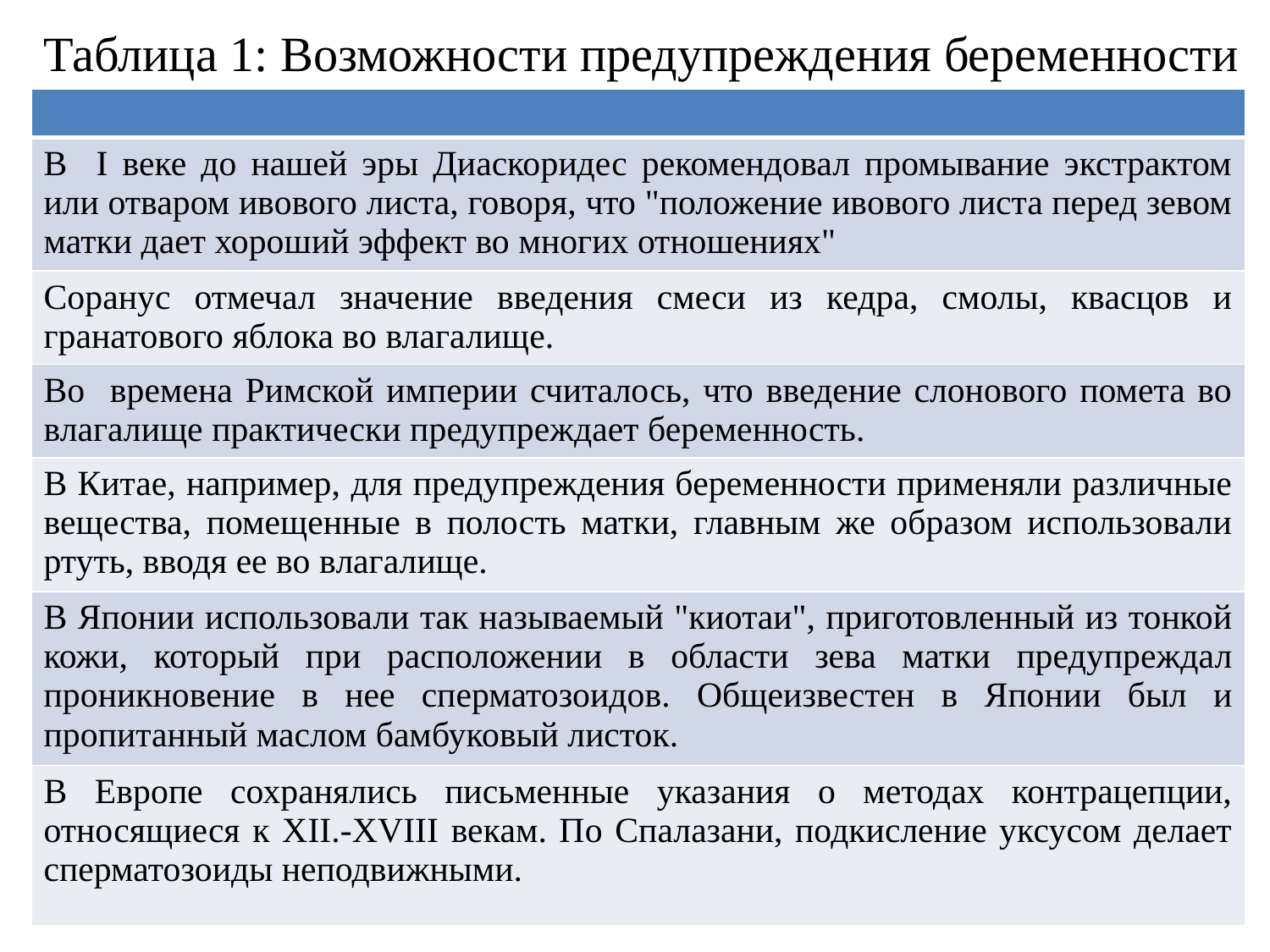

Таблица 1: Возможности предупреждения беременности
|  |
| --- |
| В I веке до нашей эры Диаскоридес рекомендовал промывание экстрактом или отваром ивового листа, говоря, что "положение ивового листа перед зевом матки дает хороший эффект во многих отношениях" |
| Соранус отмечал значение введения смеси из кедра, смолы, квасцов и гранатового яблока во влагалище. |
| Во времена Римской империи считалось, что введение слонового помета во влагалище практически предупреждает беременность. |
| В Китае, например, для предупреждения беременности применяли различные вещества, помещенные в полость матки, главным же образом использовали ртуть, вводя ее во влагалище. |
| В Японии использовали так называемый "киотаи", приготовленный из тонкой кожи, который при расположении в области зева матки предупреждал проникновение в нее сперматозоидов. Общеизвестен в Японии был и пропитанный маслом бамбуковый листок. |
| В Европе сохранялись письменные указания о методах контрацепции, относящиеся к XII.-XVIII векам. По Спалазани, подкисление уксусом делает сперматозоиды неподвижными. |